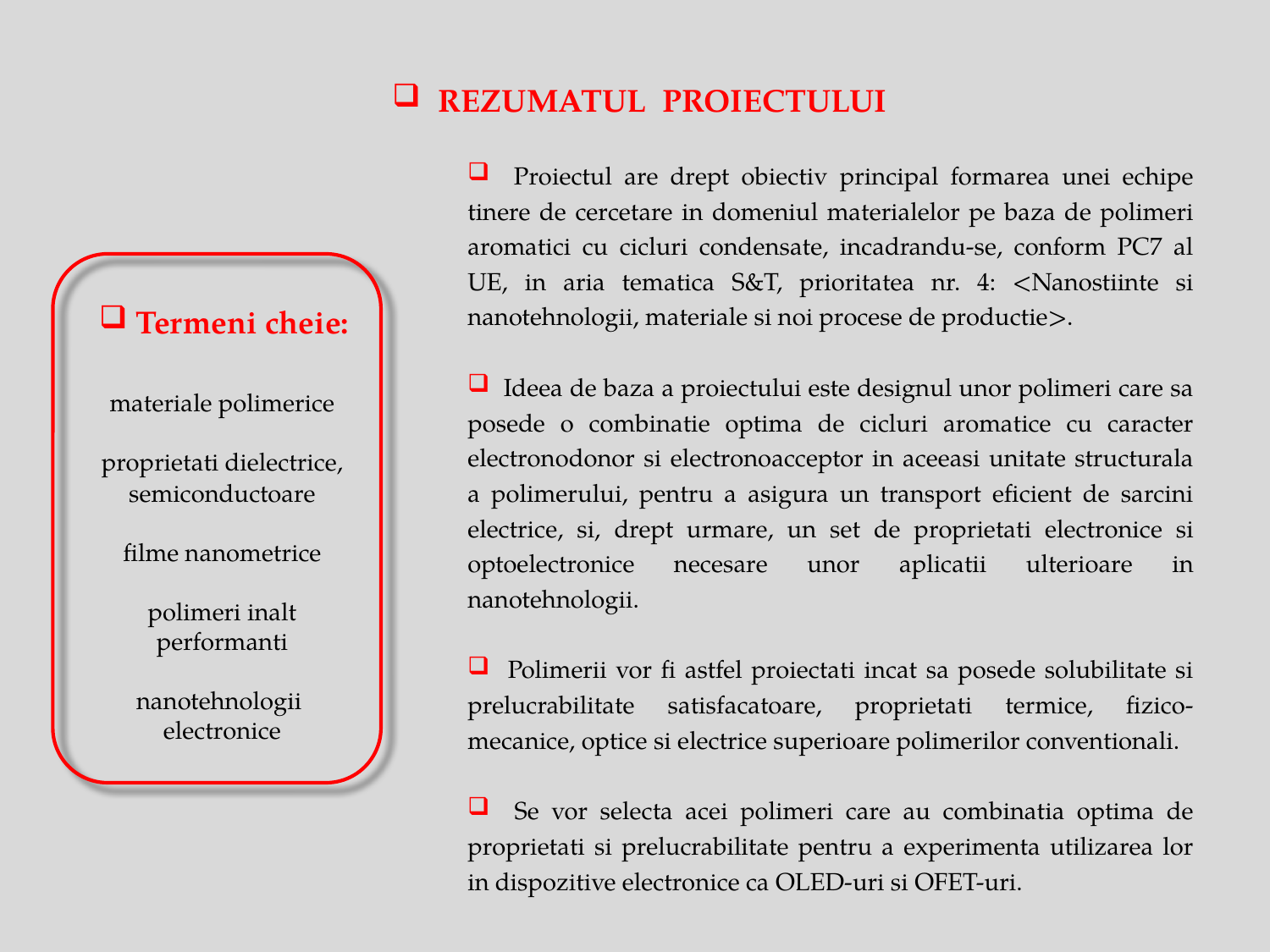

REZUMATUL  PROIECTULUI
  Proiectul are drept obiectiv principal formarea unei echipe tinere de cercetare in domeniul materialelor pe baza de polimeri aromatici cu cicluri condensate, incadrandu-se, conform PC7 al UE, in aria tematica S&T, prioritatea nr. 4: <Nanostiinte si nanotehnologii, materiale si noi procese de productie>.

  Ideea de baza a proiectului este designul unor polimeri care sa posede o combinatie optima de cicluri aromatice cu caracter electronodonor si electronoacceptor in aceeasi unitate structurala a polimerului, pentru a asigura un transport eficient de sarcini electrice, si, drept urmare, un set de proprietati electronice si optoelectronice necesare unor aplicatii ulterioare in nanotehnologii.

  Polimerii vor fi astfel proiectati incat sa posede solubilitate si prelucrabilitate satisfacatoare, proprietati termice, fizico-mecanice, optice si electrice superioare polimerilor conventionali.

  Se vor selecta acei polimeri care au combinatia optima de proprietati si prelucrabilitate pentru a experimenta utilizarea lor in dispozitive electronice ca OLED-uri si OFET-uri.

 Termeni cheie:
 materiale polimerice

 proprietati dielectrice,
semiconductoare

 filme nanometrice

 polimeri inalt
performanti

nanotehnologii
electronice